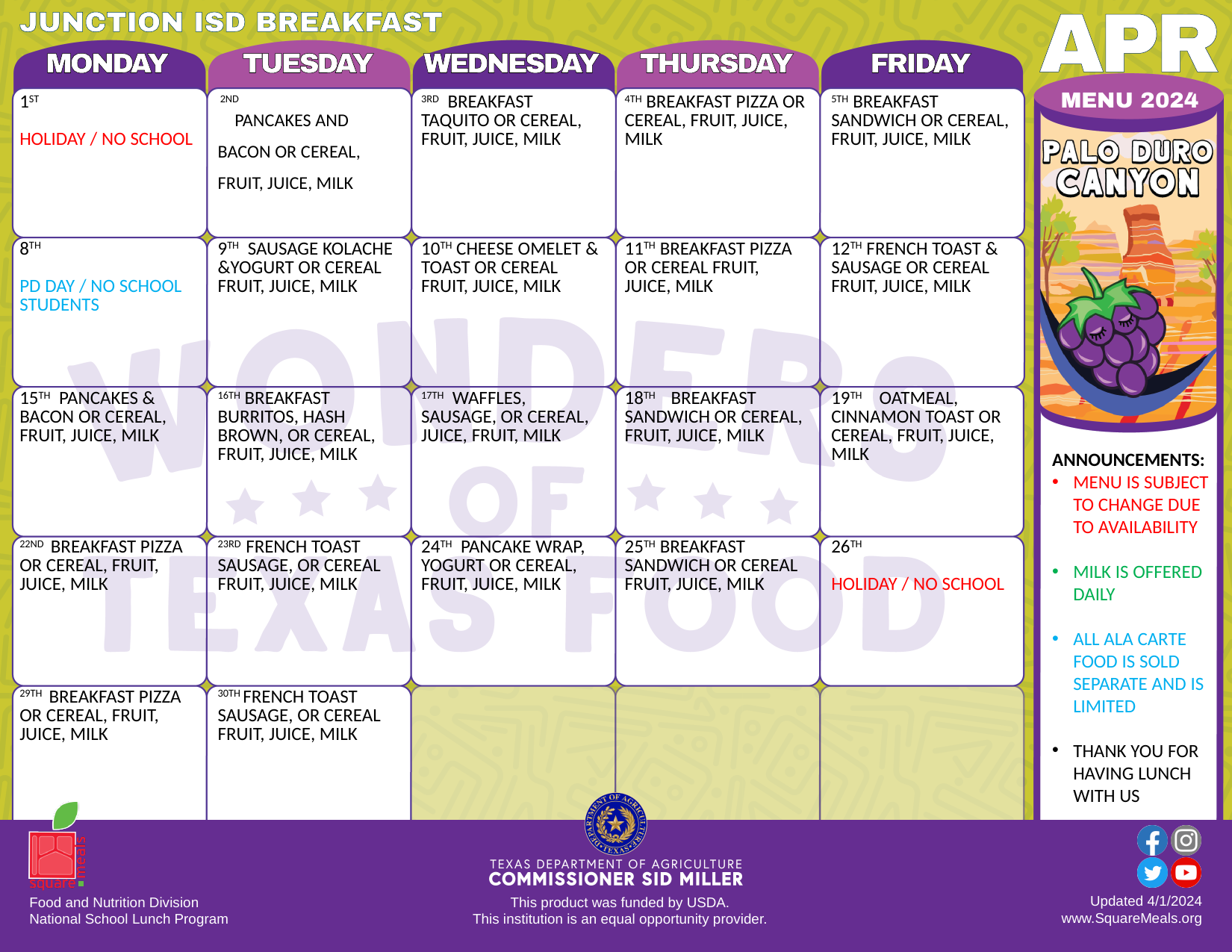

JUNCTION ISD BREAKFAST
| MONDAY | TUESDAY | WEDNESDAY | THURSDAY | FRIDAY |
| --- | --- | --- | --- | --- |
| 1ST HOLIDAY / NO SCHOOL | 2ND PANCAKES AND BACON OR CEREAL, FRUIT, JUICE, MILK | 3RD BREAKFAST TAQUITO OR CEREAL, FRUIT, JUICE, MILK | 4TH BREAKFAST PIZZA OR CEREAL, FRUIT, JUICE, MILK | 5TH BREAKFAST SANDWICH OR CEREAL, FRUIT, JUICE, MILK |
| 8TH PD DAY / NO SCHOOL STUDENTS | 9TH SAUSAGE KOLACHE &YOGURT OR CEREAL FRUIT, JUICE, MILK | 10TH CHEESE OMELET & TOAST OR CEREAL FRUIT, JUICE, MILK | 11TH BREAKFAST PIZZA OR CEREAL FRUIT, JUICE, MILK | 12TH FRENCH TOAST & SAUSAGE OR CEREAL FRUIT, JUICE, MILK |
| 15TH PANCAKES & BACON OR CEREAL, FRUIT, JUICE, MILK | 16TH BREAKFAST BURRITOS, HASH BROWN, OR CEREAL, FRUIT, JUICE, MILK | 17TH WAFFLES, SAUSAGE, OR CEREAL, JUICE, FRUIT, MILK | 18TH BREAKFAST SANDWICH OR CEREAL, FRUIT, JUICE, MILK | 19TH OATMEAL, CINNAMON TOAST OR CEREAL, FRUIT, JUICE, MILK |
| 22ND BREAKFAST PIZZA OR CEREAL, FRUIT, JUICE, MILK | 23RD FRENCH TOAST SAUSAGE, OR CEREAL FRUIT, JUICE, MILK | 24TH PANCAKE WRAP, YOGURT OR CEREAL, FRUIT, JUICE, MILK | 25TH BREAKFAST SANDWICH OR CEREAL FRUIT, JUICE, MILK | 26TH HOLIDAY / NO SCHOOL |
| 29TH BREAKFAST PIZZA OR CEREAL, FRUIT, JUICE, MILK | 30TH FRENCH TOAST SAUSAGE, OR CEREAL FRUIT, JUICE, MILK |  |  |  |
APR
MENU 2024
ANNOUNCEMENTS:
MENU IS SUBJECT TO CHANGE DUE TO AVAILABILITY

MILK IS OFFERED DAILY

ALL ALA CARTE FOOD IS SOLD SEPARATE AND IS LIMITED

THANK YOU FOR HAVING LUNCH WITH US
Updated 4/1/2024
www.SquareMeals.org